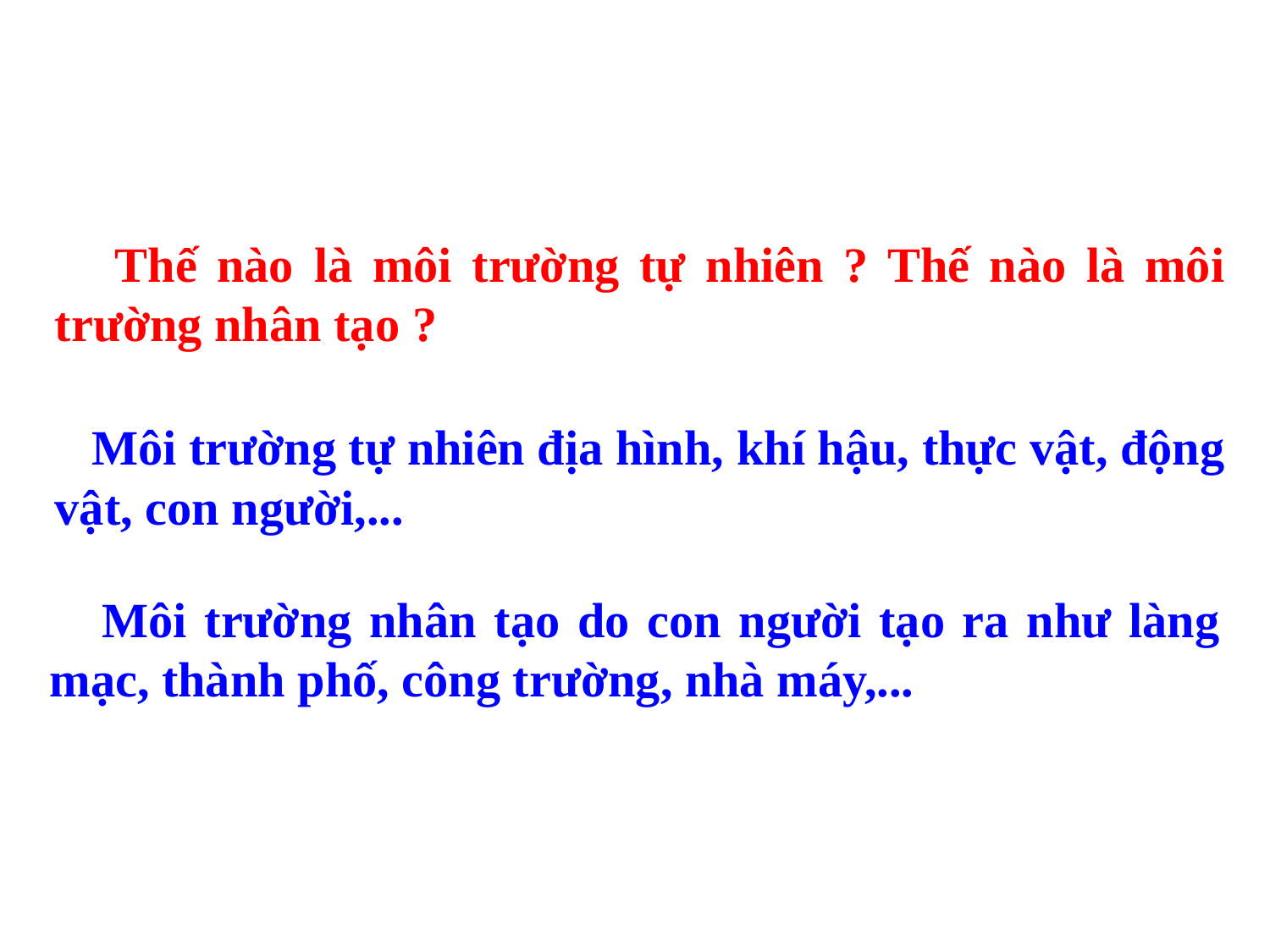

Thế nào là môi trường tự nhiên ? Thế nào là môi trường nhân tạo ?
   Môi trường tự nhiên địa hình, khí hậu, thực vật, động vật, con người,...
   Môi trường nhân tạo do con người tạo ra như làng mạc, thành phố, công trường, nhà máy,...